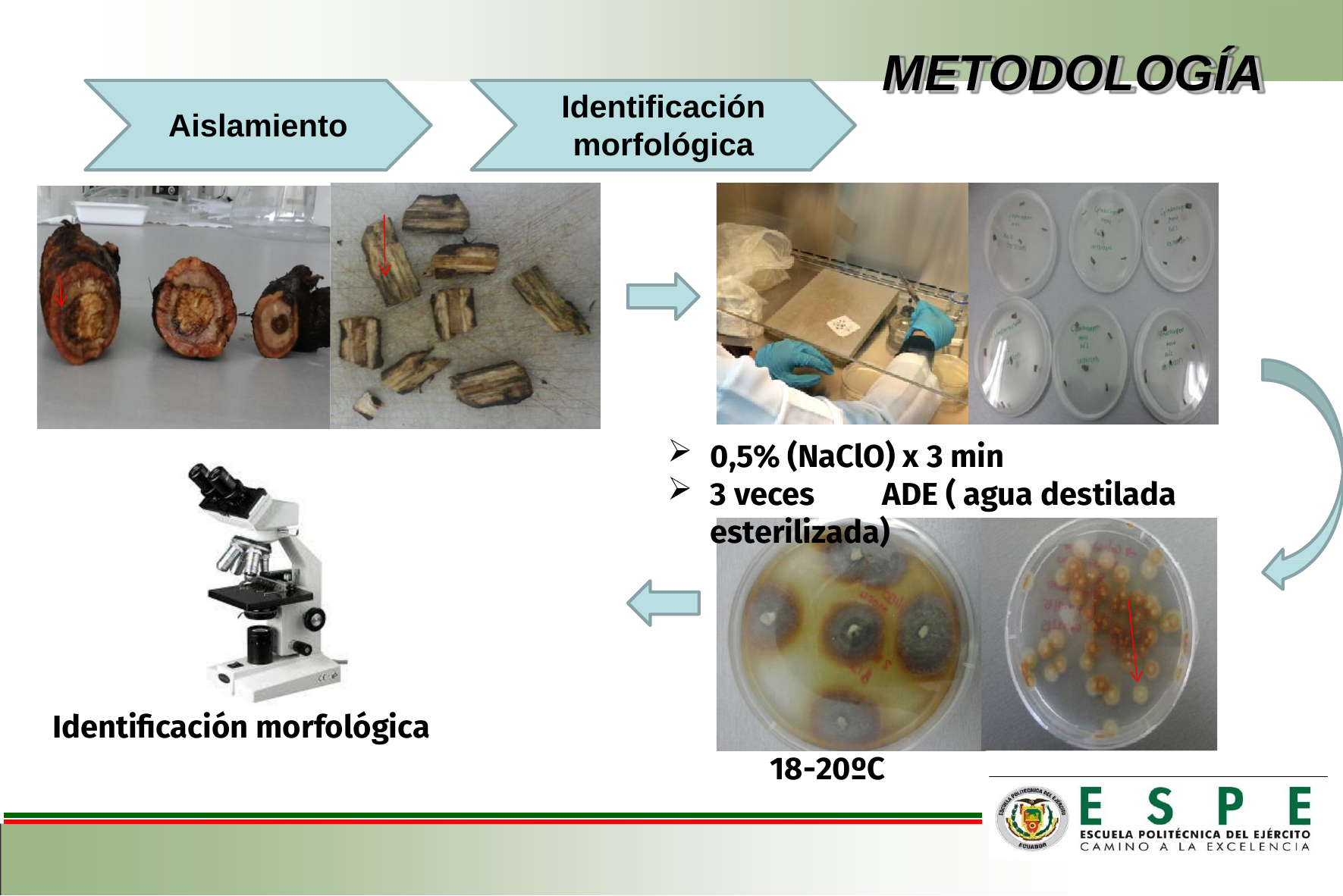

# METODOLOGÍA

Identificación
morfológica
Aislamiento

0,5% (NaClO) x 3 min
3 veces	ADE ( agua destilada esterilizada)

Identificación morfológica
18-20ºC